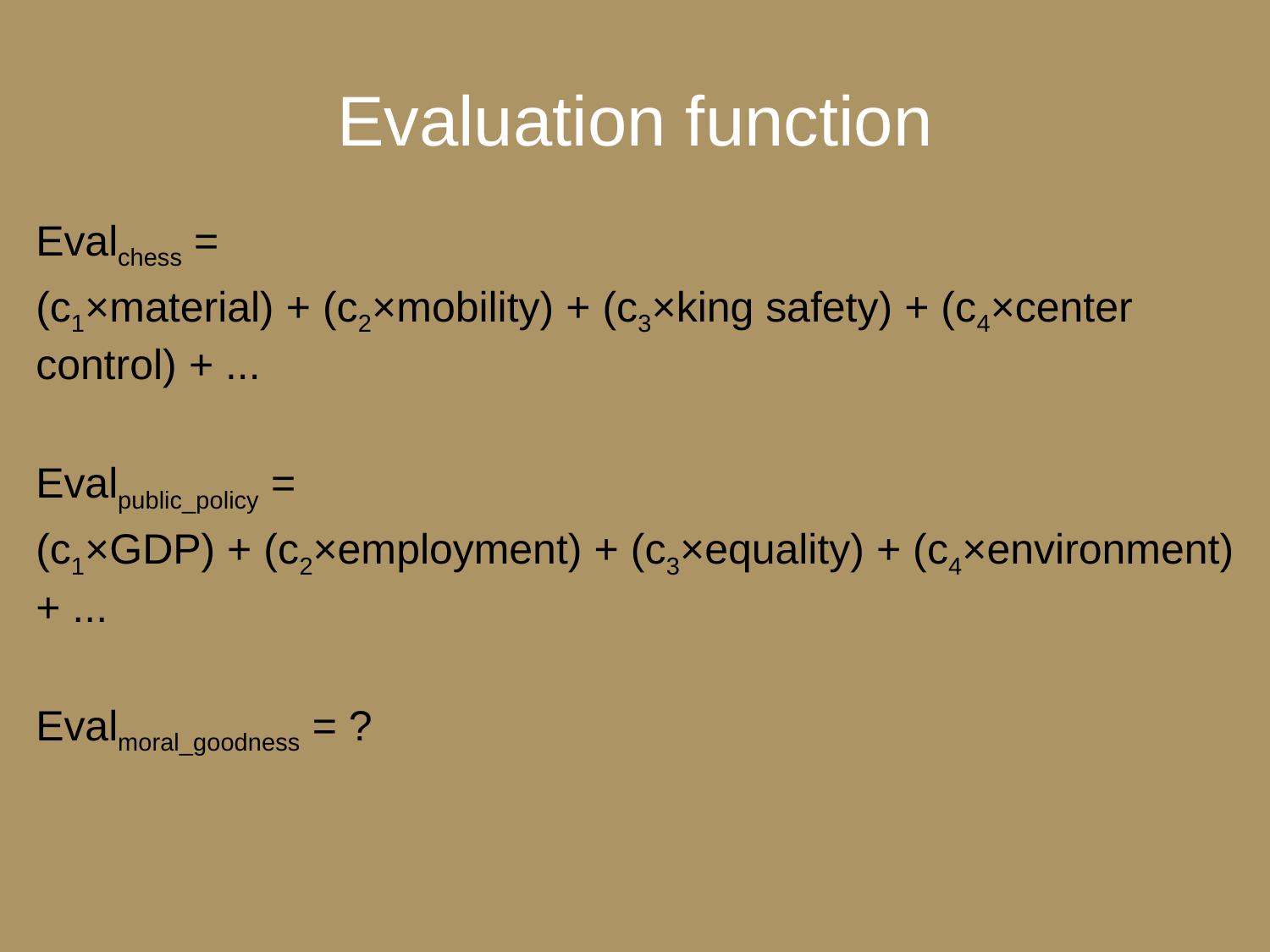

# Evaluation function
Evalchess =
(c1×material) + (c2×mobility) + (c3×king safety) + (c4×center control) + ...

Evalpublic_policy =
(c1×GDP) + (c2×employment) + (c3×equality) + (c4×environment) + ...

Evalmoral_goodness = ?